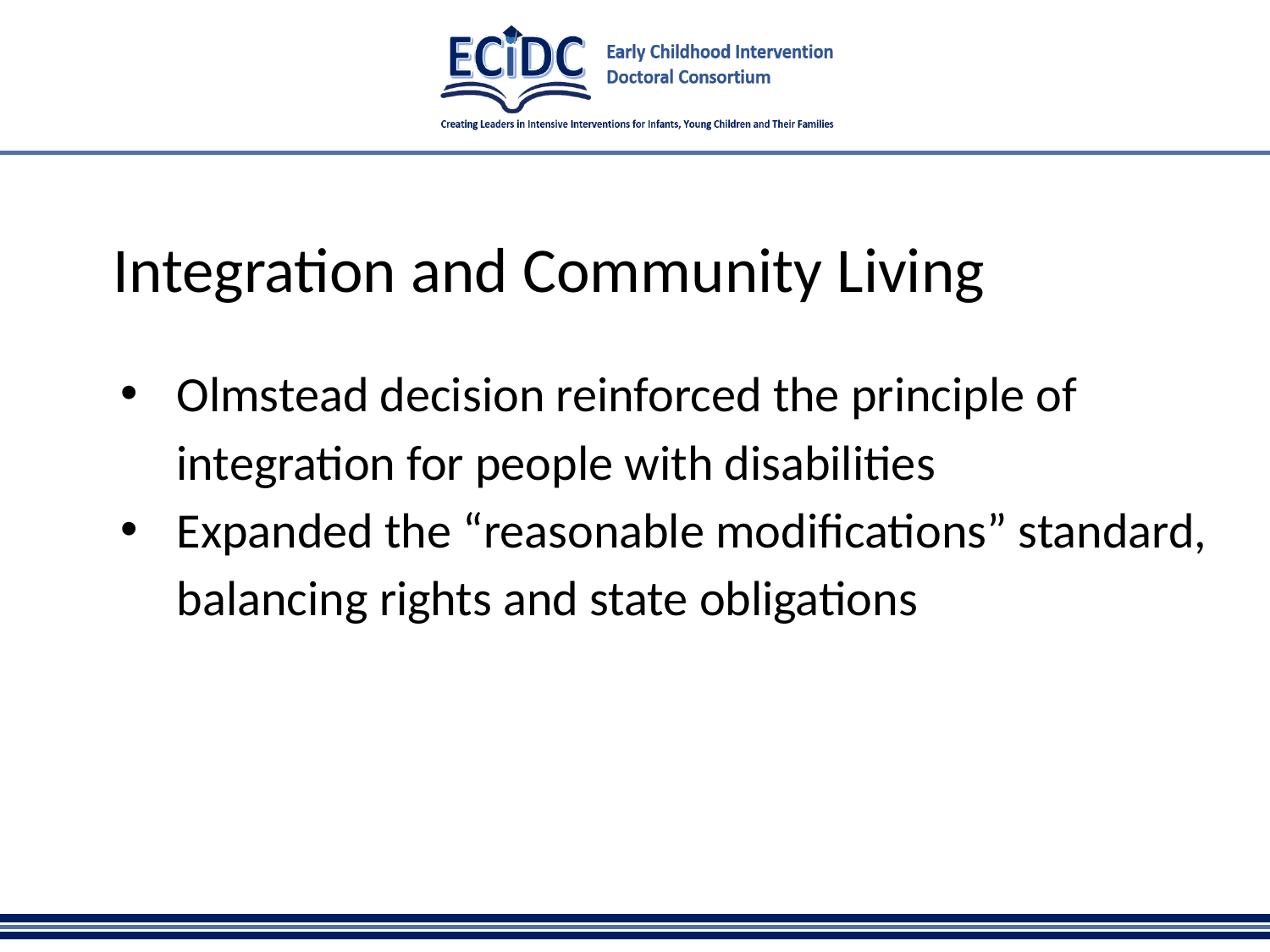

# Integration and Community Living
Olmstead decision reinforced the principle of integration for people with disabilities
Expanded the “reasonable modifications” standard, balancing rights and state obligations